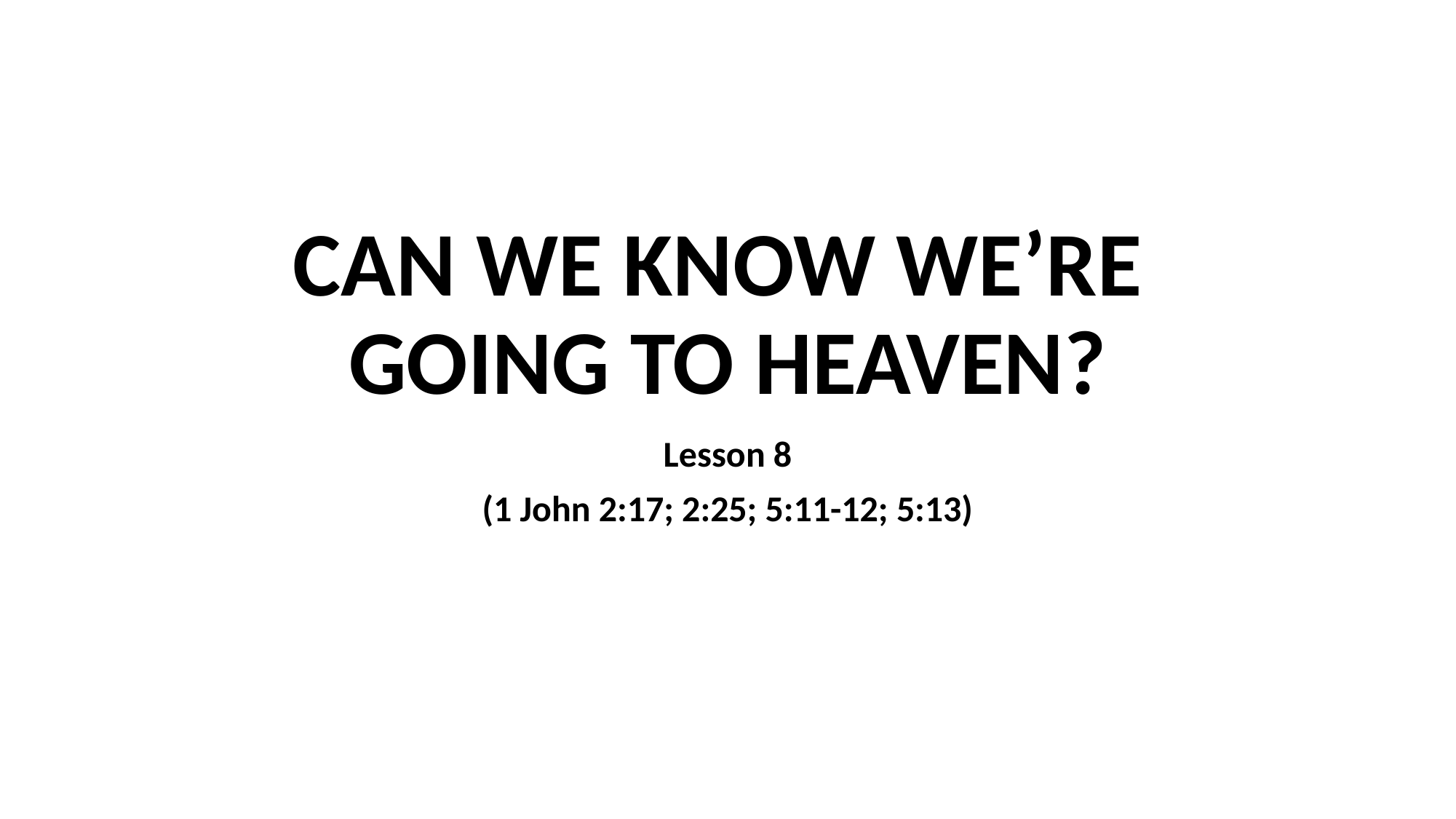

# CAN WE KNOW WE’RE  GOING TO HEAVEN?
Lesson 8
(1 John 2:17; 2:25; 5:11-12; 5:13)